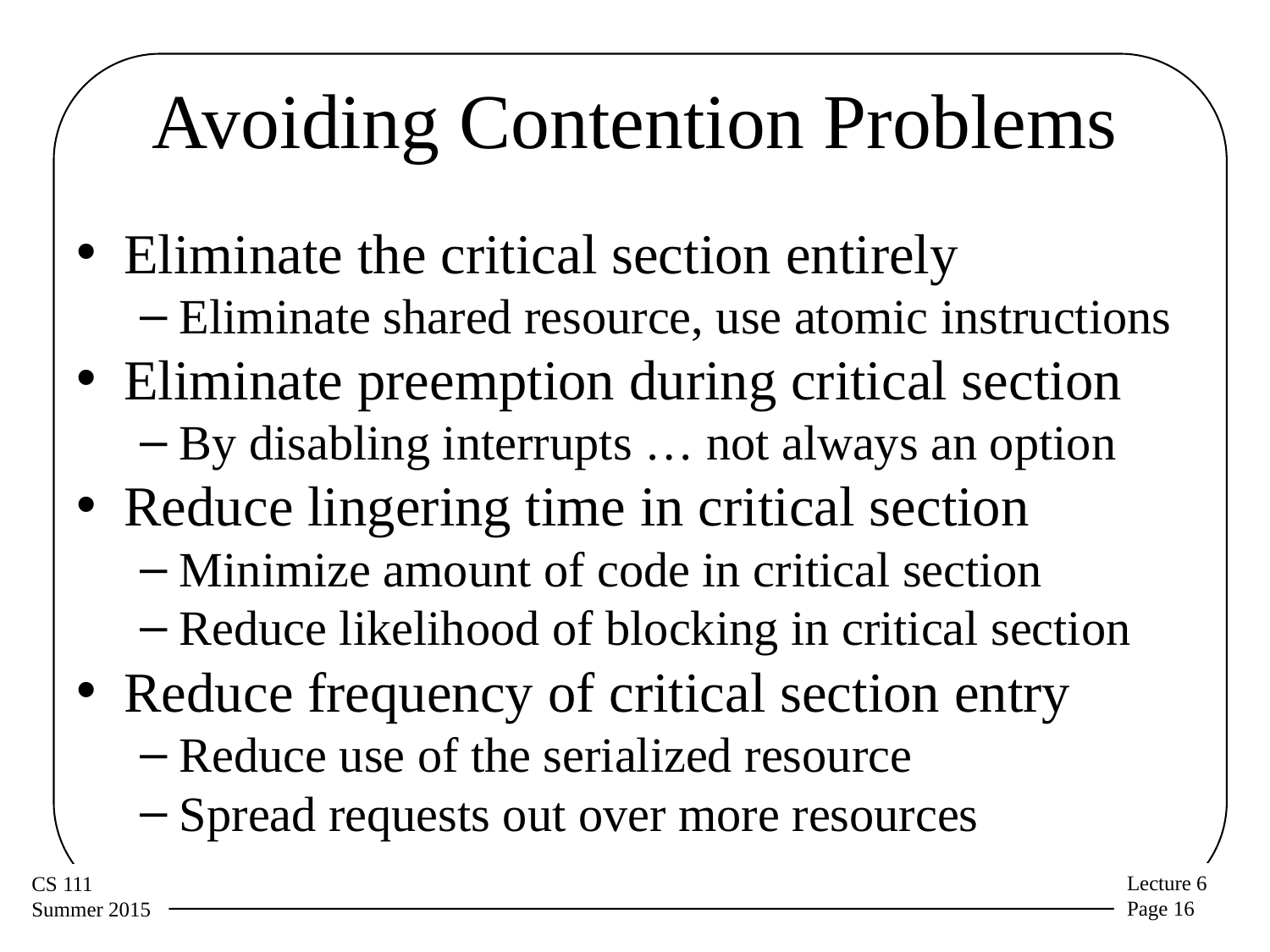

# Avoiding Contention Problems
Eliminate the critical section entirely
Eliminate shared resource, use atomic instructions
Eliminate preemption during critical section
By disabling interrupts … not always an option
Reduce lingering time in critical section
Minimize amount of code in critical section
Reduce likelihood of blocking in critical section
Reduce frequency of critical section entry
Reduce use of the serialized resource
Spread requests out over more resources